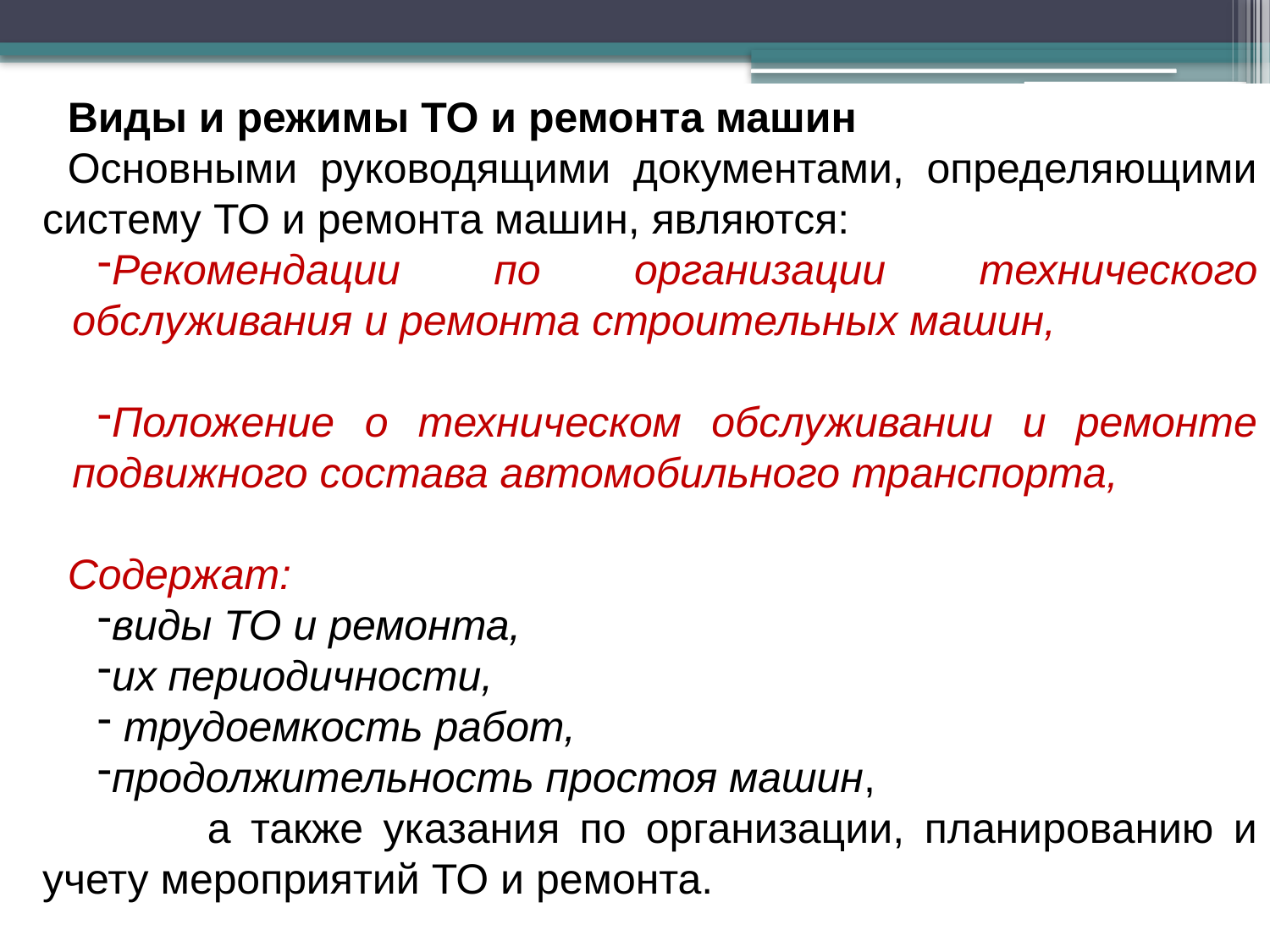

Виды и режимы ТО и ремонта машин
Основными руководящими документами, определяющими систему ТО и ремонта машин, являются:
Рекомендации по организации технического обслуживания и ремонта строительных машин,

Положение о техническом обслуживании и ремонте подвижного состава автомобильного транспорта,

Содержат:
виды ТО и ремонта,
их периодичности,
 трудоемкость работ,
продолжительность простоя машин,
       а также указания по организации, планированию и учету мероприятий ТО и ремонта.